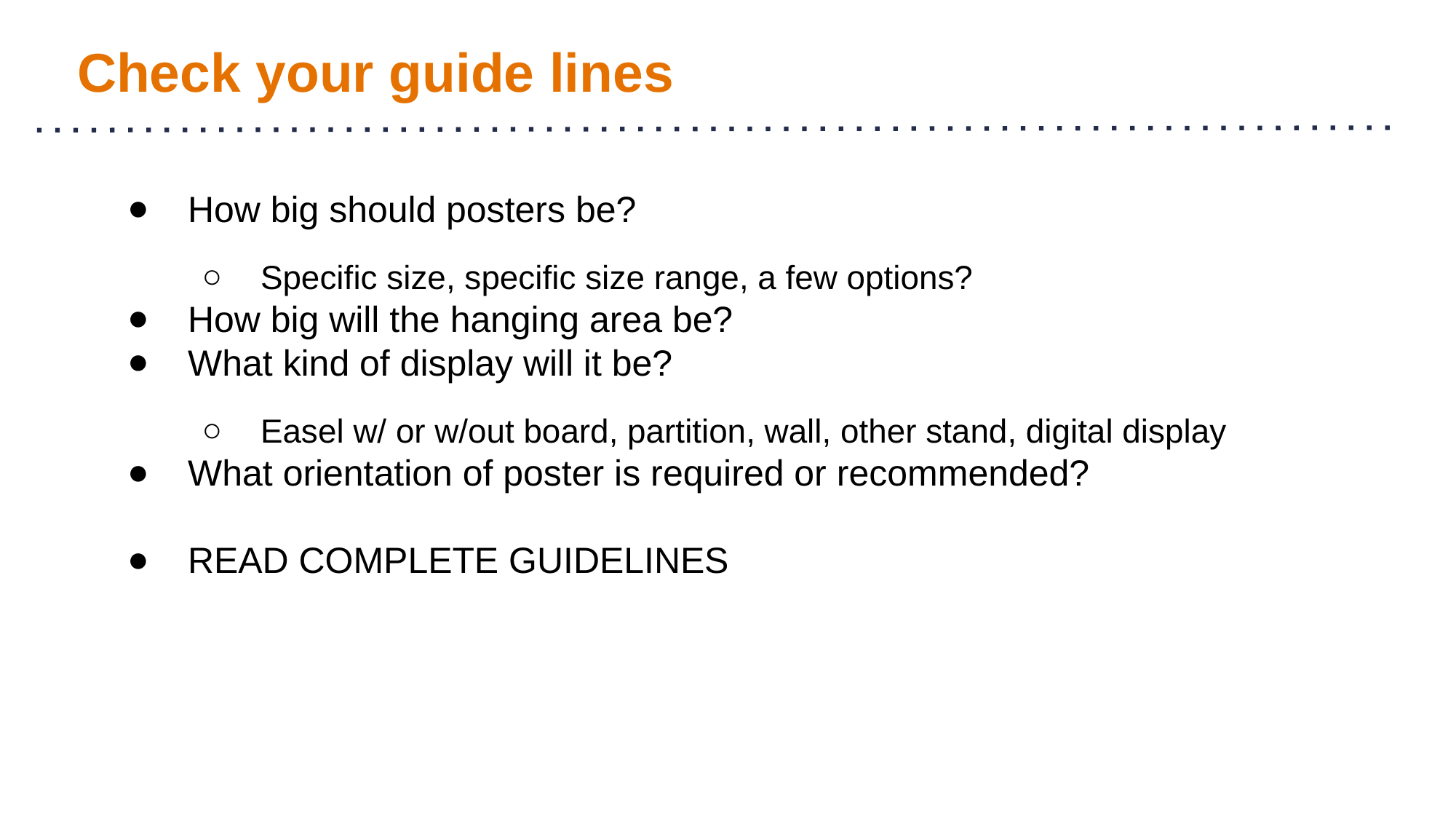

# Check your guide lines
How big should posters be?
Specific size, specific size range, a few options?
How big will the hanging area be?
What kind of display will it be?
Easel w/ or w/out board, partition, wall, other stand, digital display
What orientation of poster is required or recommended?

READ COMPLETE GUIDELINES